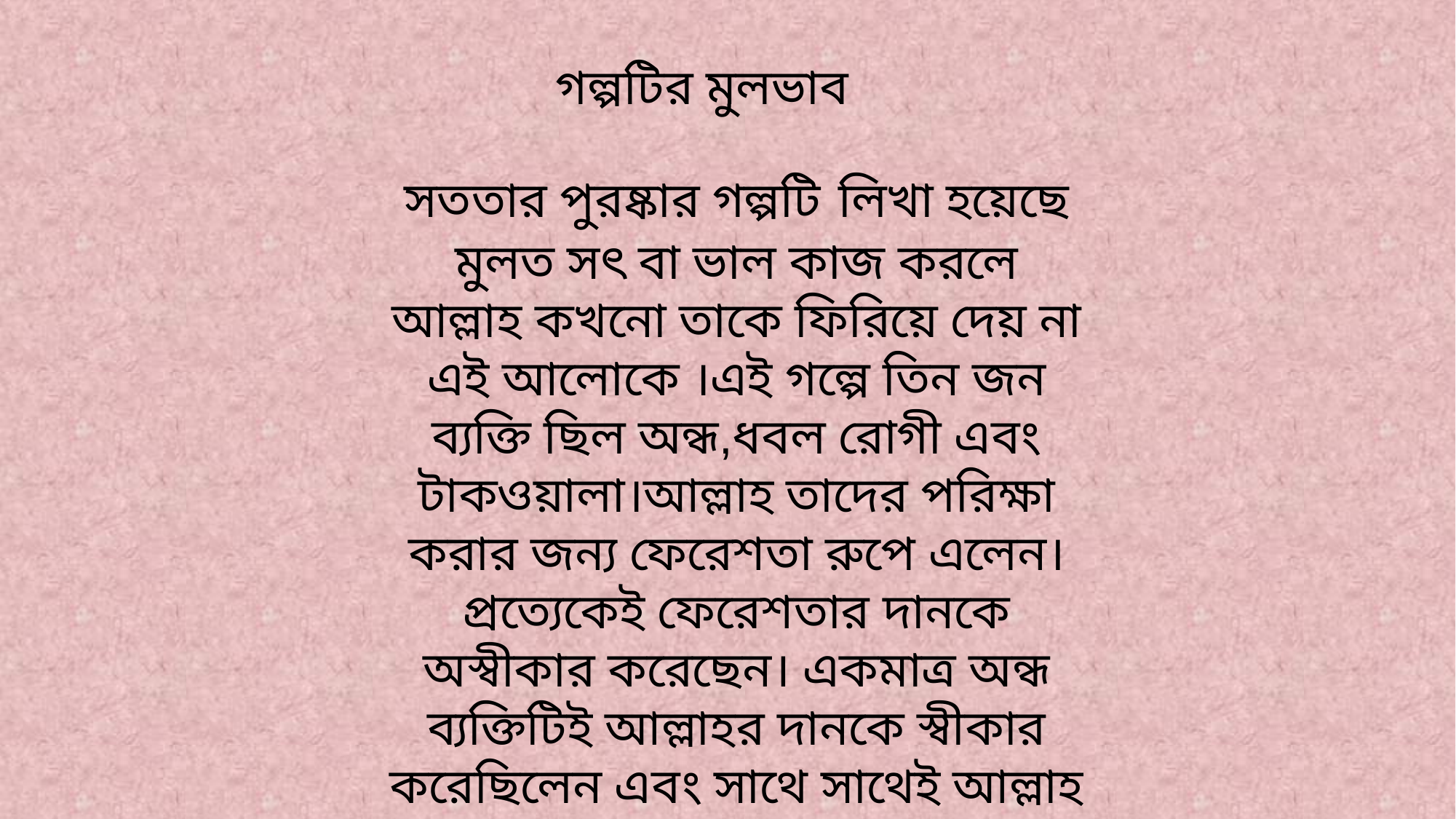

গল্পটির মুলভাব
সততার পুরষ্কার গল্পটি লিখা হয়েছে মুলত সৎ বা ভাল কাজ করলে আল্লাহ কখনো তাকে ফিরিয়ে দেয় না এই আলোকে ।এই গল্পে তিন জন ব্যক্তি ছিল অন্ধ,ধবল রোগী এবং টাকওয়ালা।আল্লাহ তাদের পরিক্ষা করার জন্য ফেরেশতা রুপে এলেন।প্রত্যেকেই ফেরেশতার দানকে অস্বীকার করেছেন। একমাত্র অন্ধ ব্যক্তিটিই আল্লাহর দানকে স্বীকার করেছিলেন এবং সাথে সাথেই আল্লাহ তার সৎ কথা বলার এবং সৎ জীবনযাপনের জন্য পুরষ্কার প্রদান করলেন।